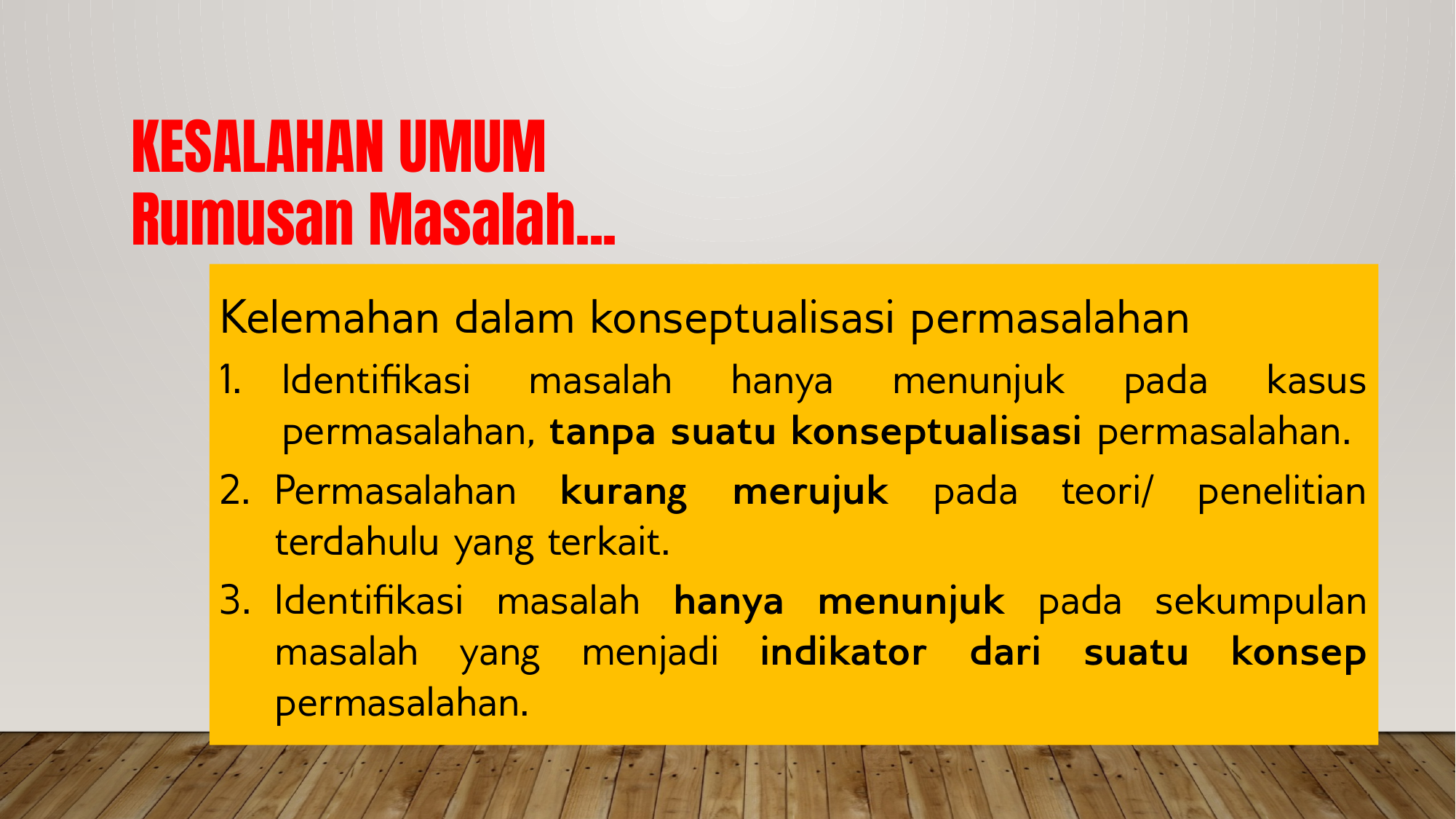

KESALAHAN UMUM
Rumusan Masalah...
Kelemahan dalam konseptualisasi permasalahan
Identifikasi masalah hanya menunjuk pada kasus permasalahan, tanpa suatu konseptualisasi permasalahan.
Permasalahan kurang merujuk pada teori/ penelitian terdahulu yang terkait.
Identifikasi masalah hanya menunjuk pada sekumpulan masalah yang menjadi indikator dari suatu konsep permasalahan.